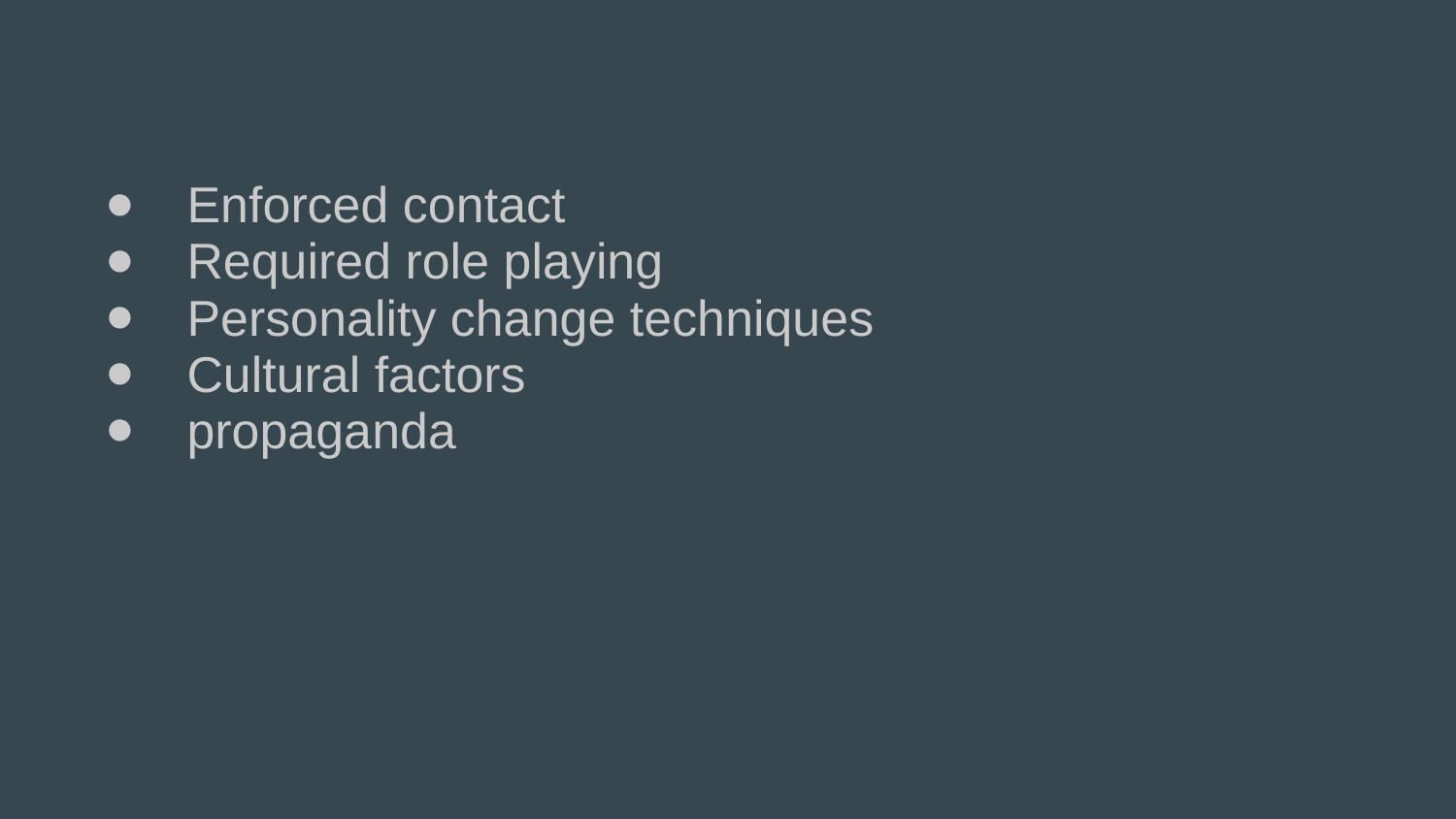

Enforced contact
Required role playing
Personality change techniques
Cultural factors
propaganda